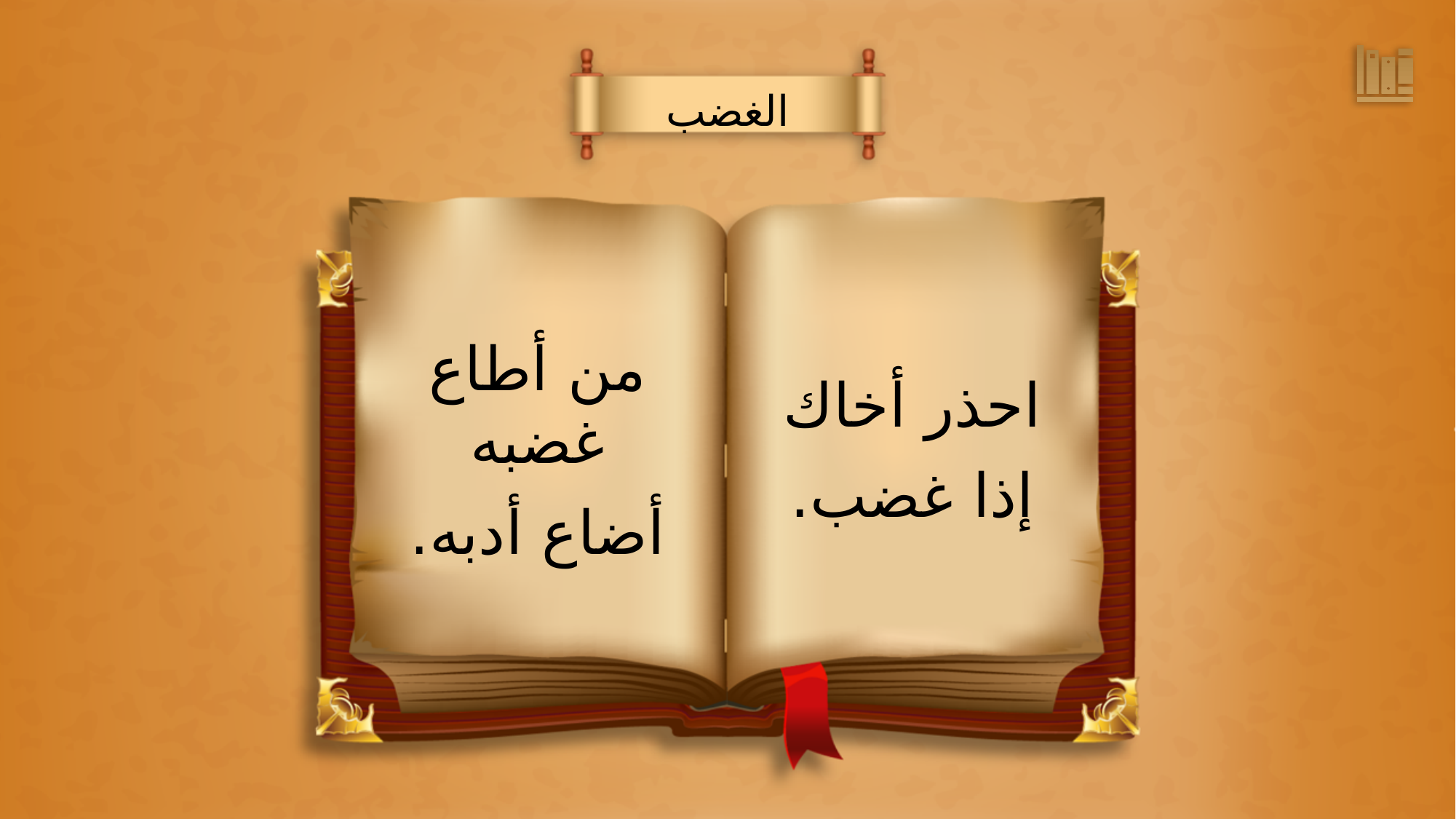

الغضب
احذر أخاك
إذا غضب.
من أطاع غضبه
أضاع أدبه.